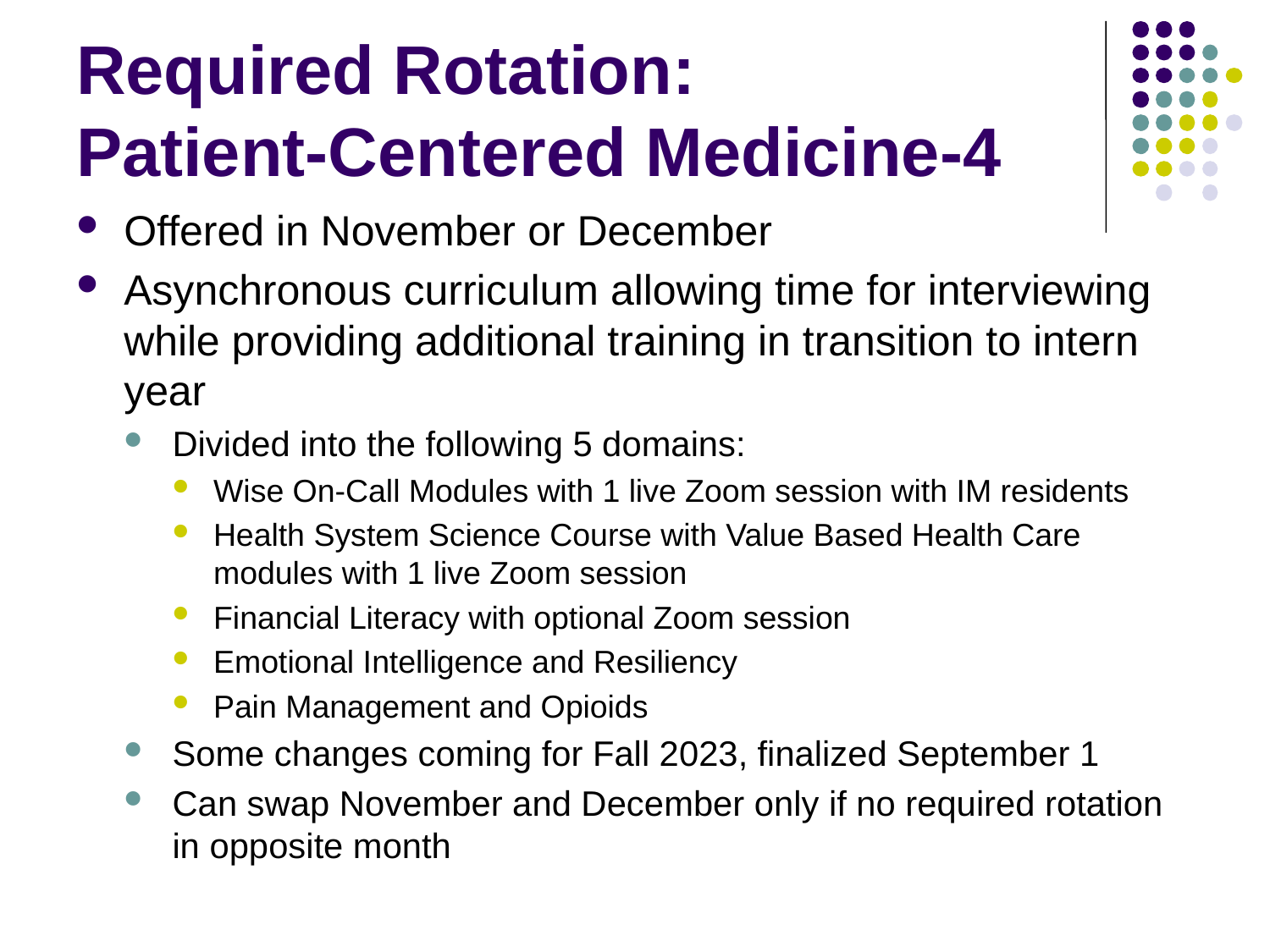

# Required Rotation: Patient-Centered Medicine-4
Offered in November or December
Asynchronous curriculum allowing time for interviewing while providing additional training in transition to intern year
Divided into the following 5 domains:
Wise On-Call Modules with 1 live Zoom session with IM residents
Health System Science Course with Value Based Health Care modules with 1 live Zoom session
Financial Literacy with optional Zoom session
Emotional Intelligence and Resiliency
Pain Management and Opioids
Some changes coming for Fall 2023, finalized September 1
Can swap November and December only if no required rotation in opposite month

Online, with several Live Zoom sessions
Facilitated group discussion on Value-based Healthcare and live sessions with residents based on actual clinical cases
The course is pass/fail/meets with concern